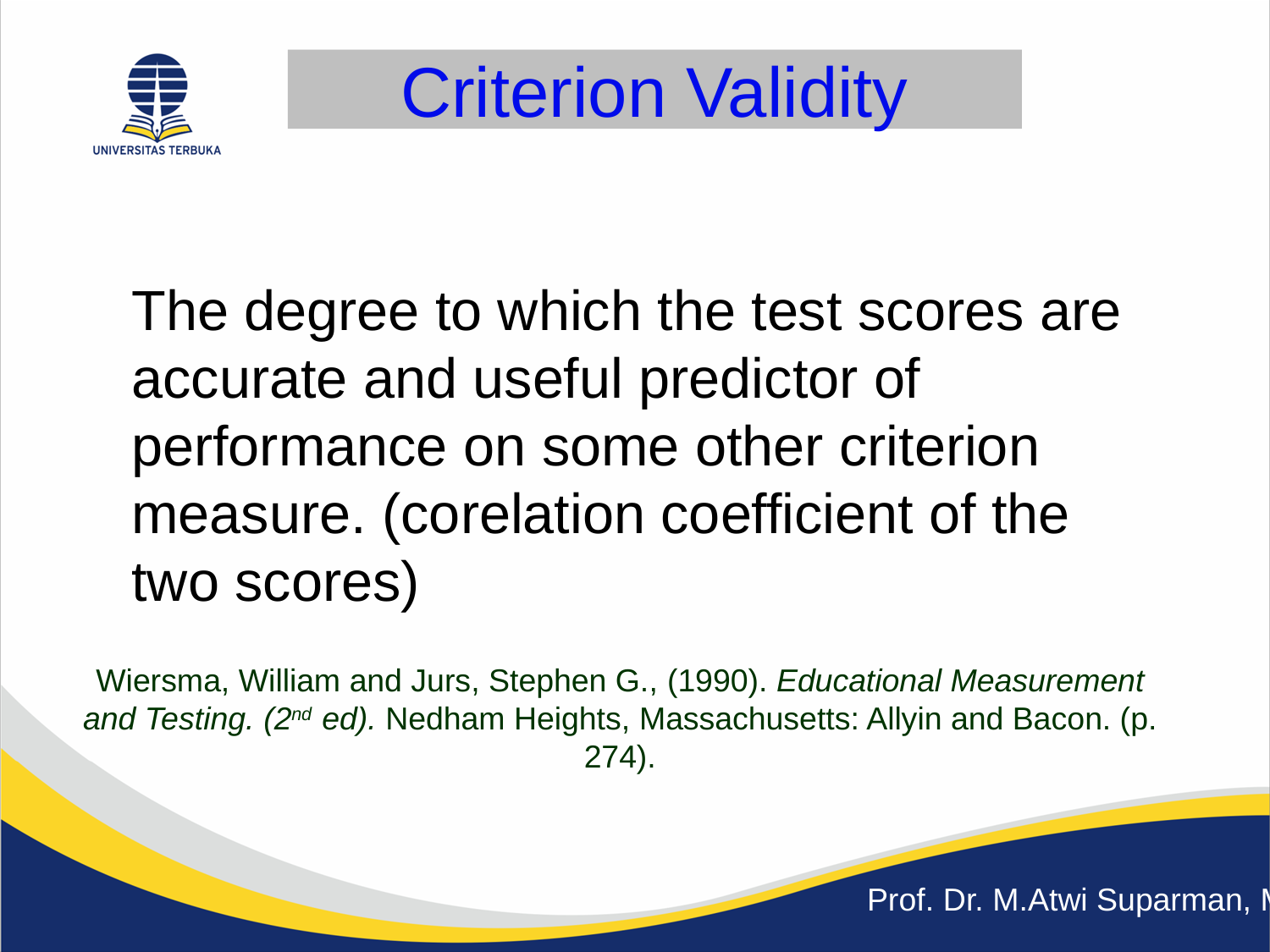

Criterion Validity

The degree to which the test scores are accurate and useful predictor of performance on some other criterion measure. (corelation coefficient of the two scores)

Wiersma, William and Jurs, Stephen G., (1990). Educational Measurement and Testing. (2nd  ed). Nedham Heights, Massachusetts: Allyin and Bacon. (p. 274).

Prof. Dr. M.Atwi Suparman, M.Sc